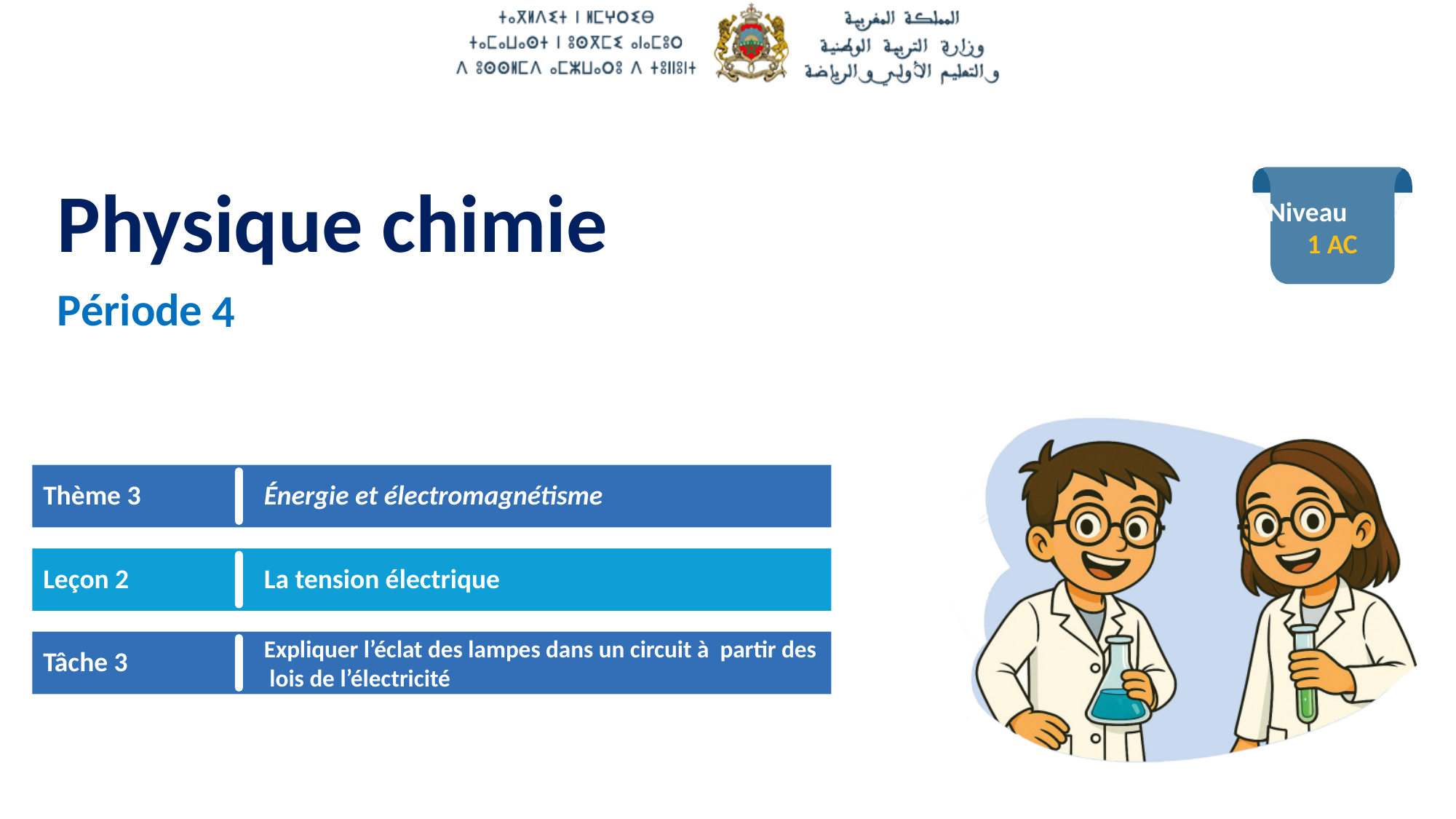

1 AC
4
Thème 3
Énergie et électromagnétisme
Leçon 2
La tension électrique
Tâche 3
Expliquer l’éclat des lampes dans un circuit à  partir des
 lois de l’électricité